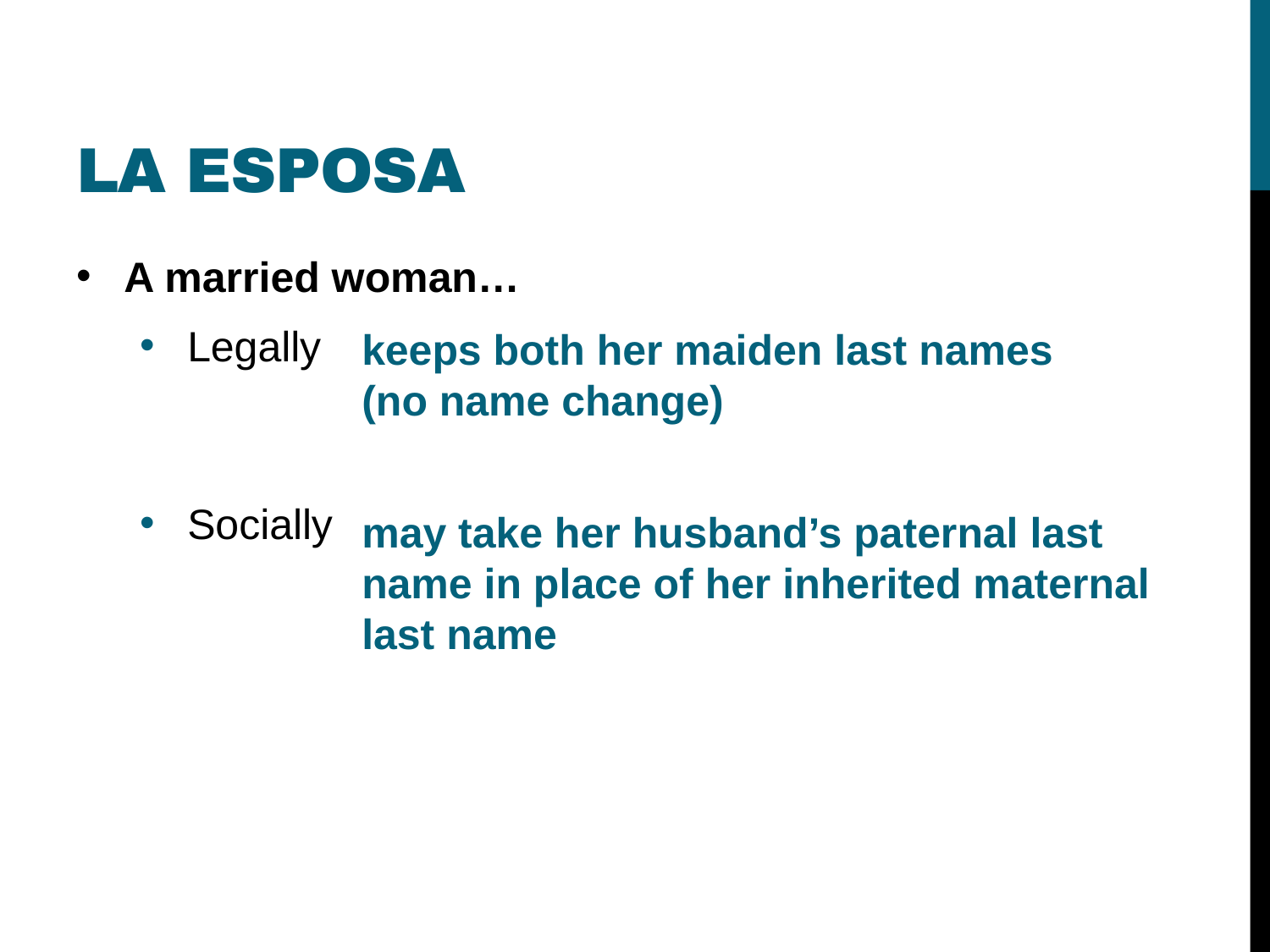

# La esposa
A married woman…
Legally

Socially
keeps both her maiden last names (no name change)
may take her husband’s paternal last name in place of her inherited maternal last name